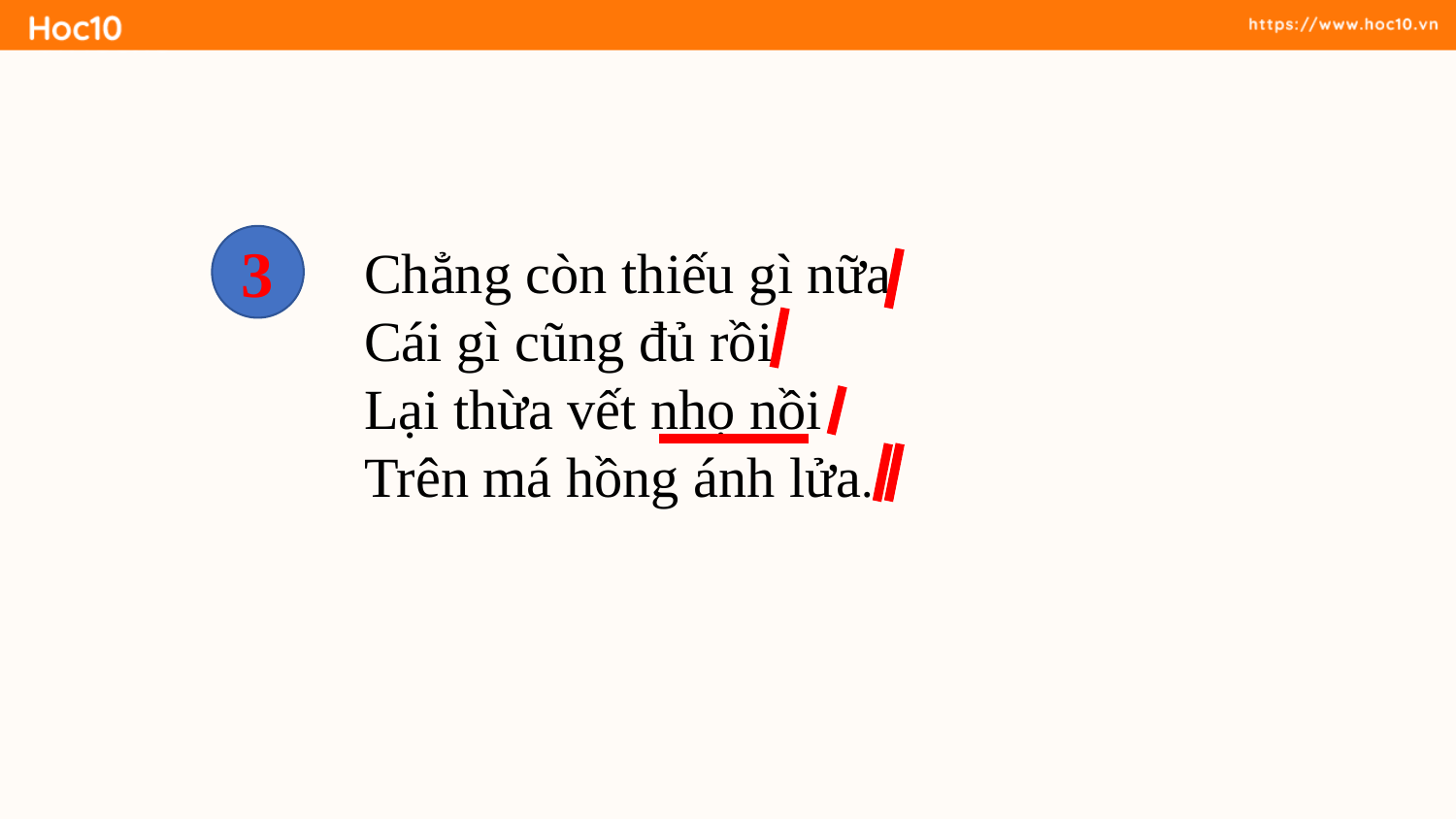

Chẳng còn thiếu gì nữa
Cái gì cũng đủ rồi
Lại thừa vết nhọ nồi
Trên má hồng ánh lửa.

3